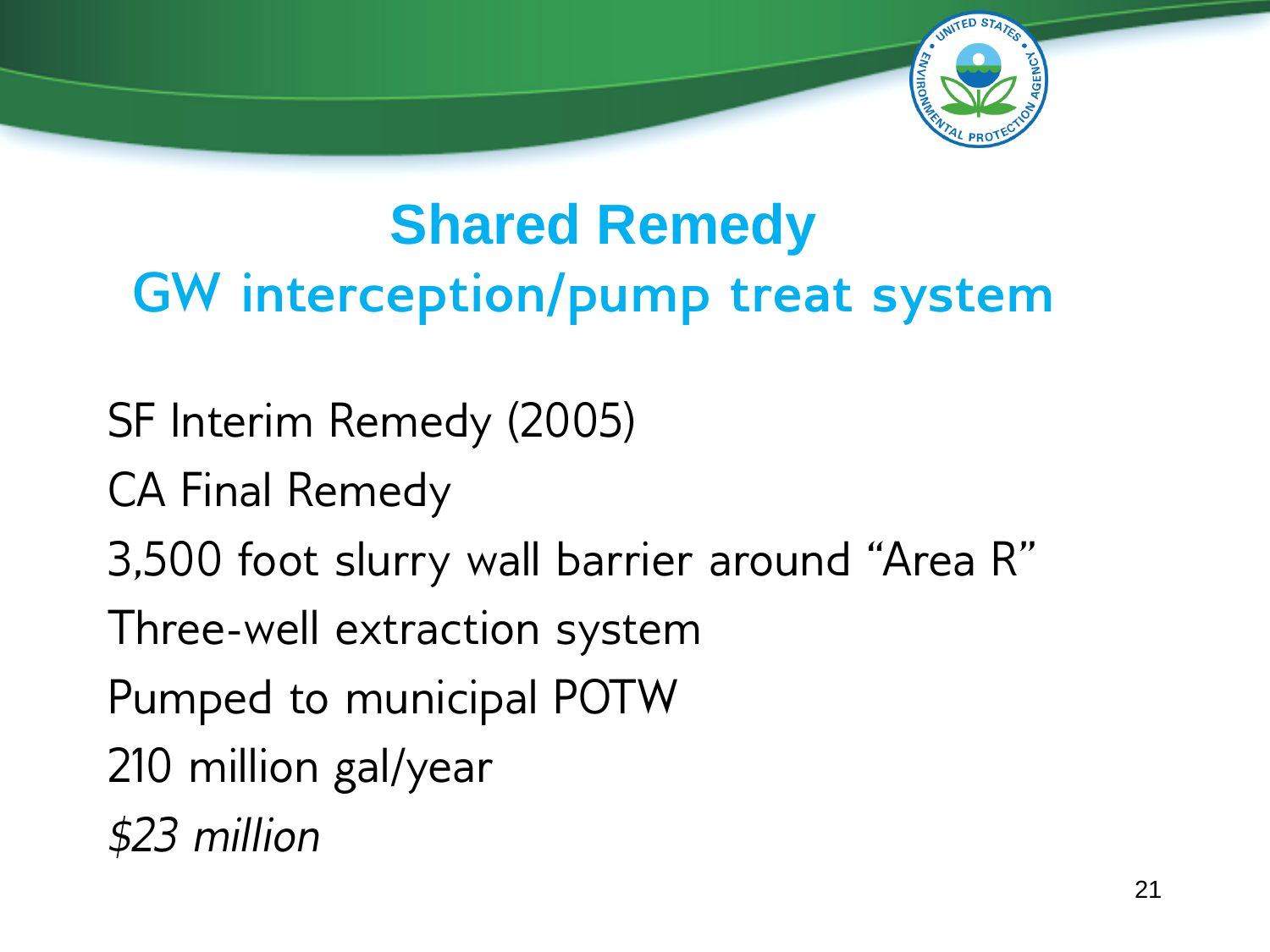

# Shared Remedy GW interception/pump treat system
SF Interim Remedy (2005)
CA Final Remedy
3,500 foot slurry wall barrier around “Area R”
Three-well extraction system
Pumped to municipal POTW
210 million gal/year
$23 million

21